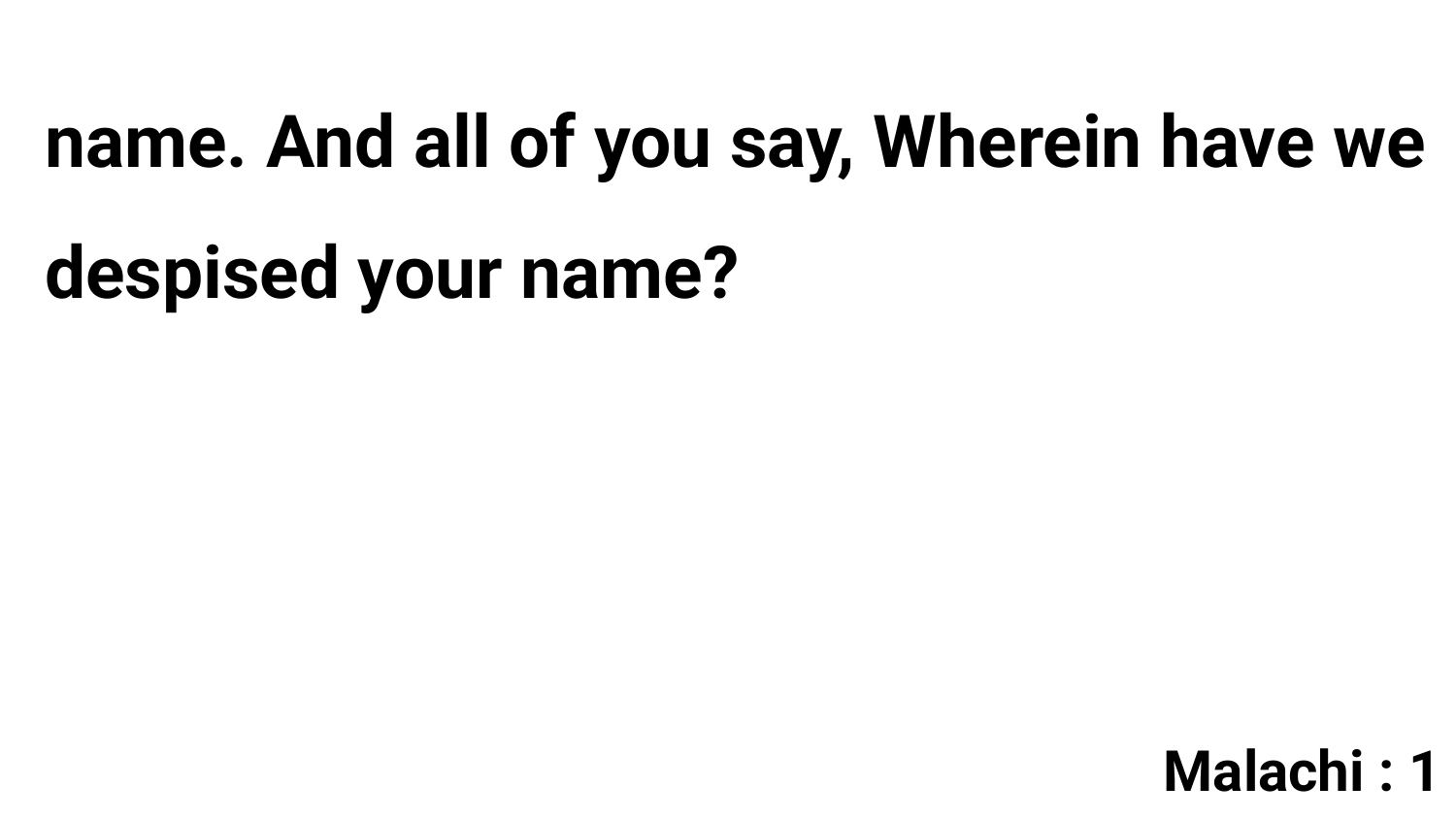

name. And all of you say, Wherein have we despised your name?
Malachi : 1